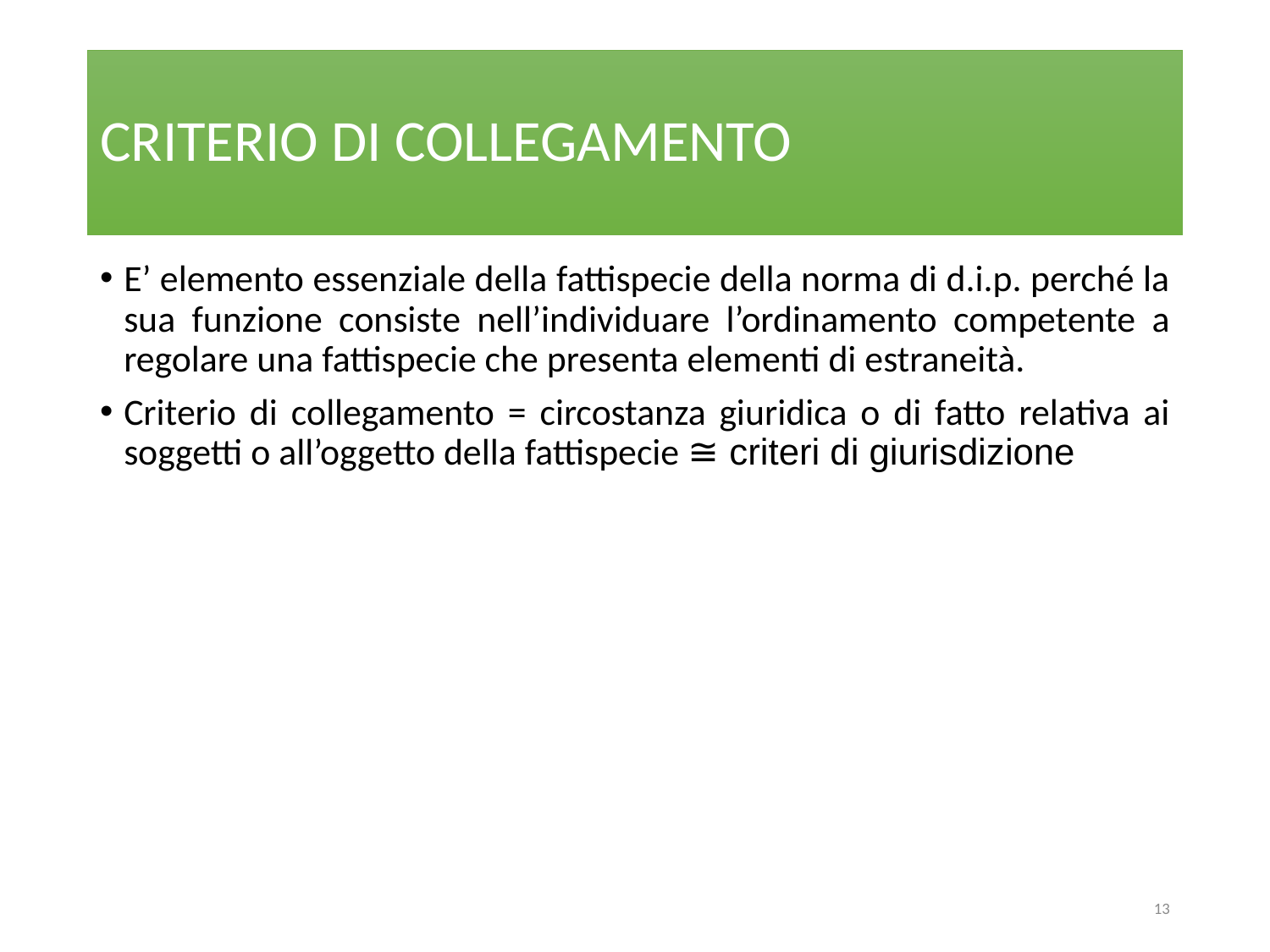

# CRITERIO DI COLLEGAMENTO
E’ elemento essenziale della fattispecie della norma di d.i.p. perché la sua funzione consiste nell’individuare l’ordinamento competente a regolare una fattispecie che presenta elementi di estraneità.
Criterio di collegamento = circostanza giuridica o di fatto relativa ai soggetti o all’oggetto della fattispecie ≅ criteri di giurisdizione
13